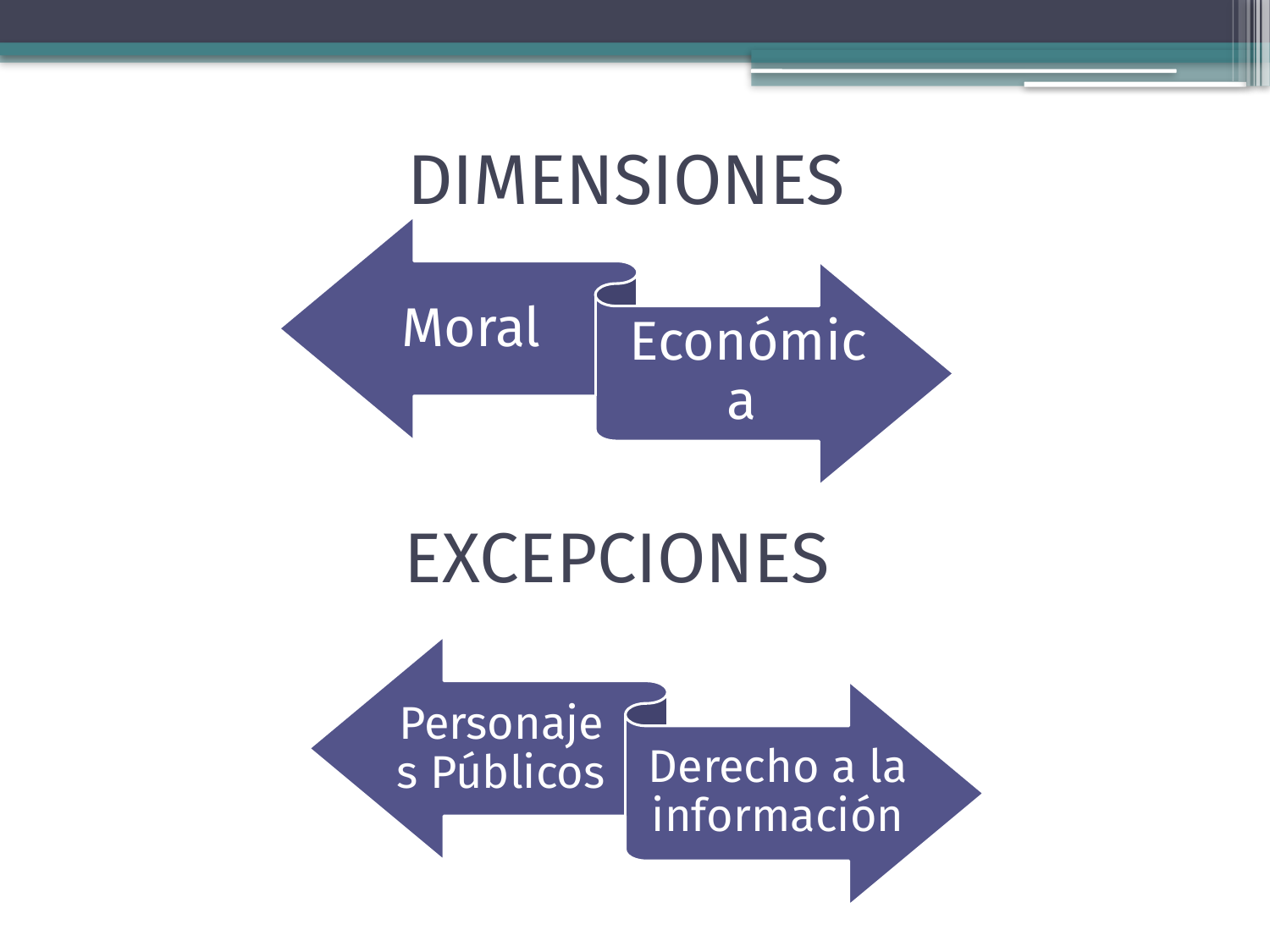

# DIMENSIONES
Moral
Económica
EXCEPCIONES
Personajes Públicos
Derecho a la información